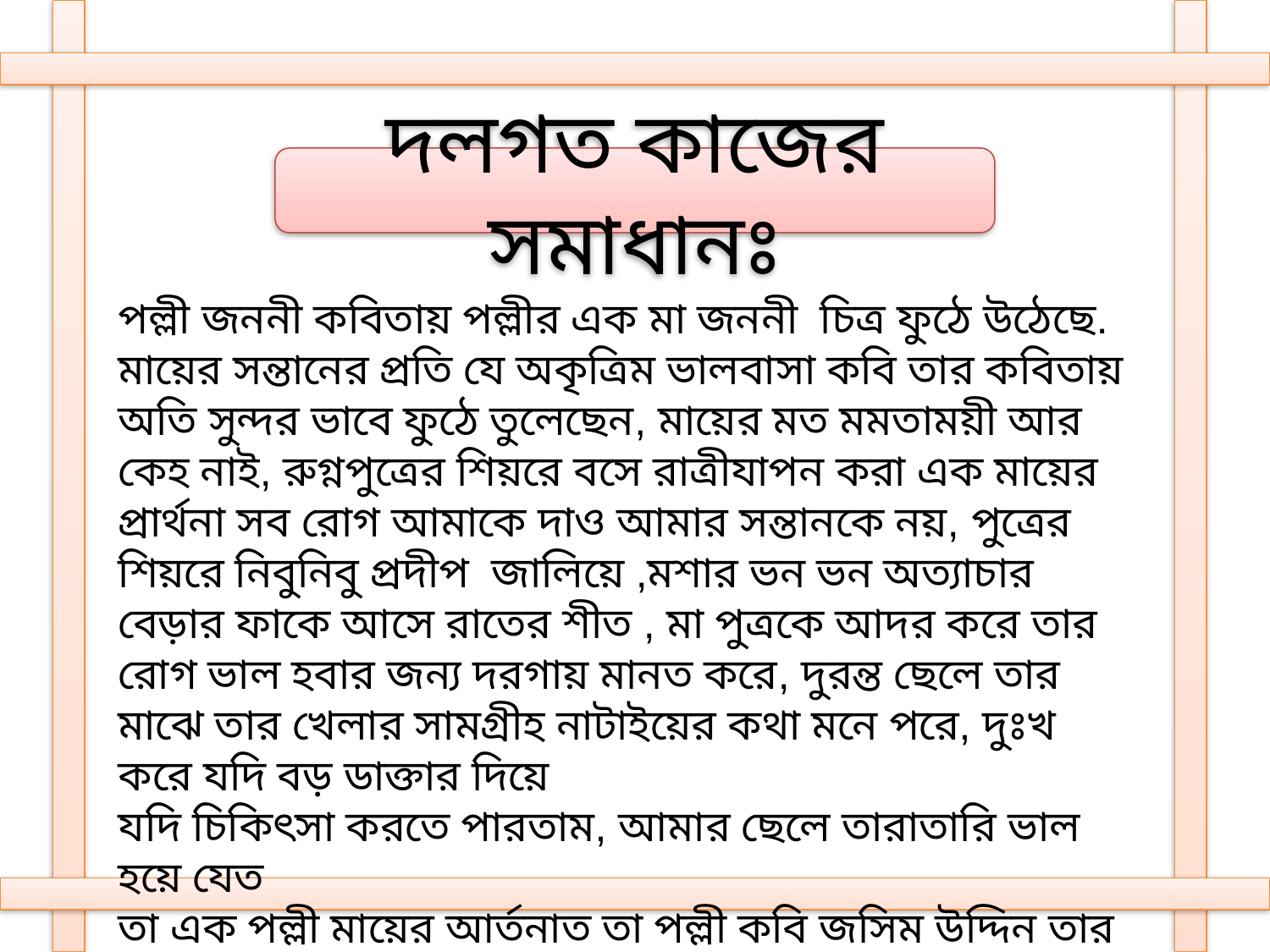

দলগত কাজের সমাধানঃ
পল্লী জননী কবিতায় পল্লীর এক মা জননী  চিত্র ফুঠে উঠেছে. মায়ের সন্তানের প্রতি যে অকৃত্রিম ভালবাসা কবি তার কবিতায় অতি সুন্দর ভাবে ফুঠে তুলেছেন, মায়ের মত মমতাময়ী আর কেহ নাই, রুগ্নপুত্রের শিয়রে বসে রাত্রীযাপন করা এক মায়ের প্রার্থনা সব রোগ আমাকে দাও আমার সন্তানকে নয়, পুত্রের শিয়রে নিবুনিবু প্রদীপ  জালিয়ে ,মশার ভন ভন অত্যাচার বেড়ার ফাকে আসে রাতের শীত , মা পুত্রকে আদর করে তার রোগ ভাল হবার জন্য দরগায় মানত করে, দুরন্ত ছেলে তার মাঝে তার খেলার সামগ্রীহ নাটাইয়ের কথা মনে পরে, দুঃখ করে যদি বড় ডাক্তার দিয়ে
যদি চিকিৎসা করতে পারতাম, আমার ছেলে তারাতারি ভাল হয়ে যেত
তা এক পল্লী মায়ের আর্তনাত তা পল্লী কবি জসিম উদ্দিন তার কবিতায় লিপিবন্ধ করেছেন । মায়ের বিকল্প নেই, সন্তানের কোন অসুখ বিসুখ হলে সবার আগে জানে
মা ,